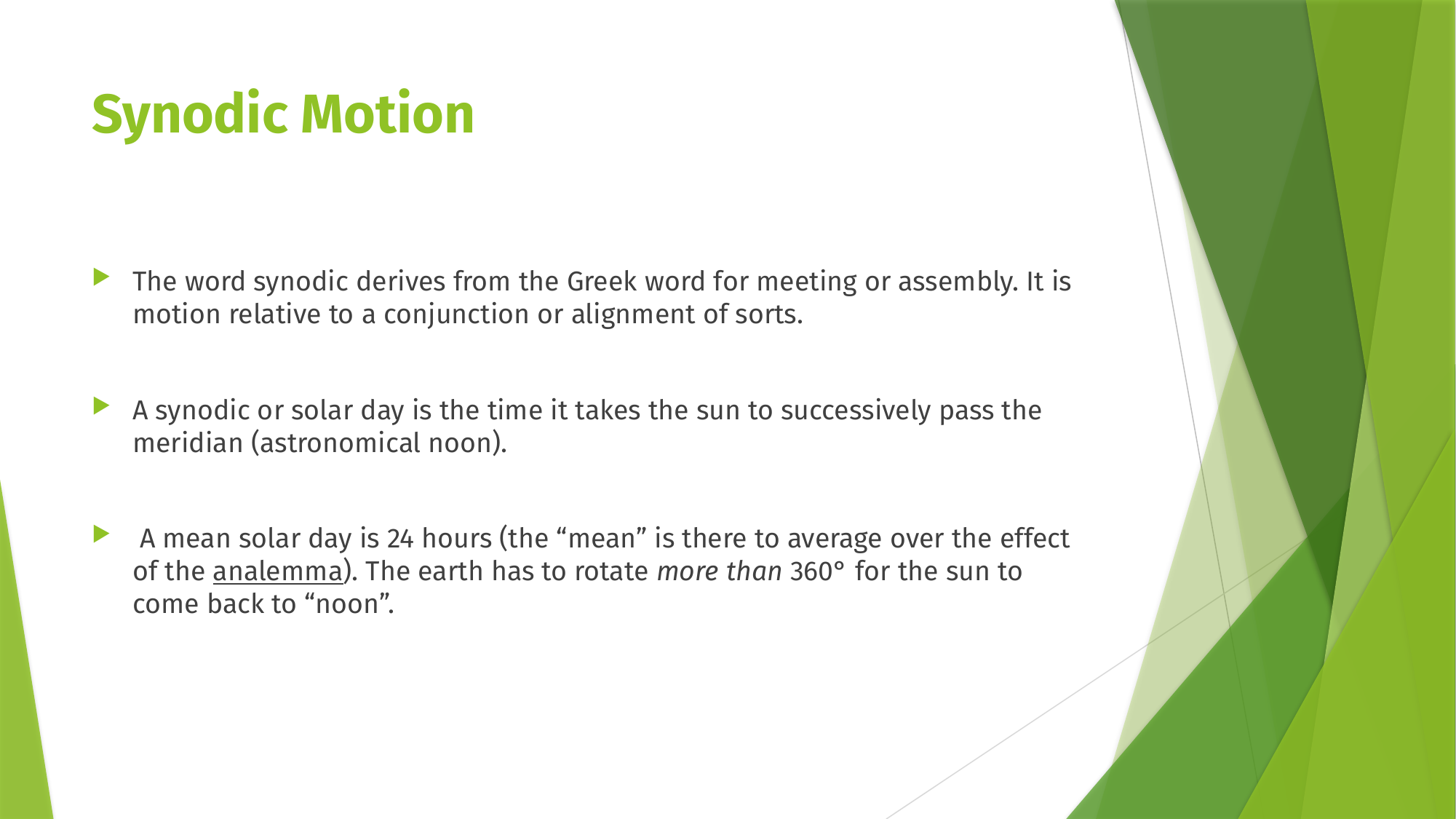

# Synodic Motion
The word synodic derives from the Greek word for meeting or assembly. It is motion relative to a conjunction or alignment of sorts.

A synodic or solar day is the time it takes the sun to successively pass the meridian (astronomical noon).

 A mean solar day is 24 hours (the “mean” is there to average over the effect of the analemma). The earth has to rotate more than 360° for the sun to come back to “noon”.